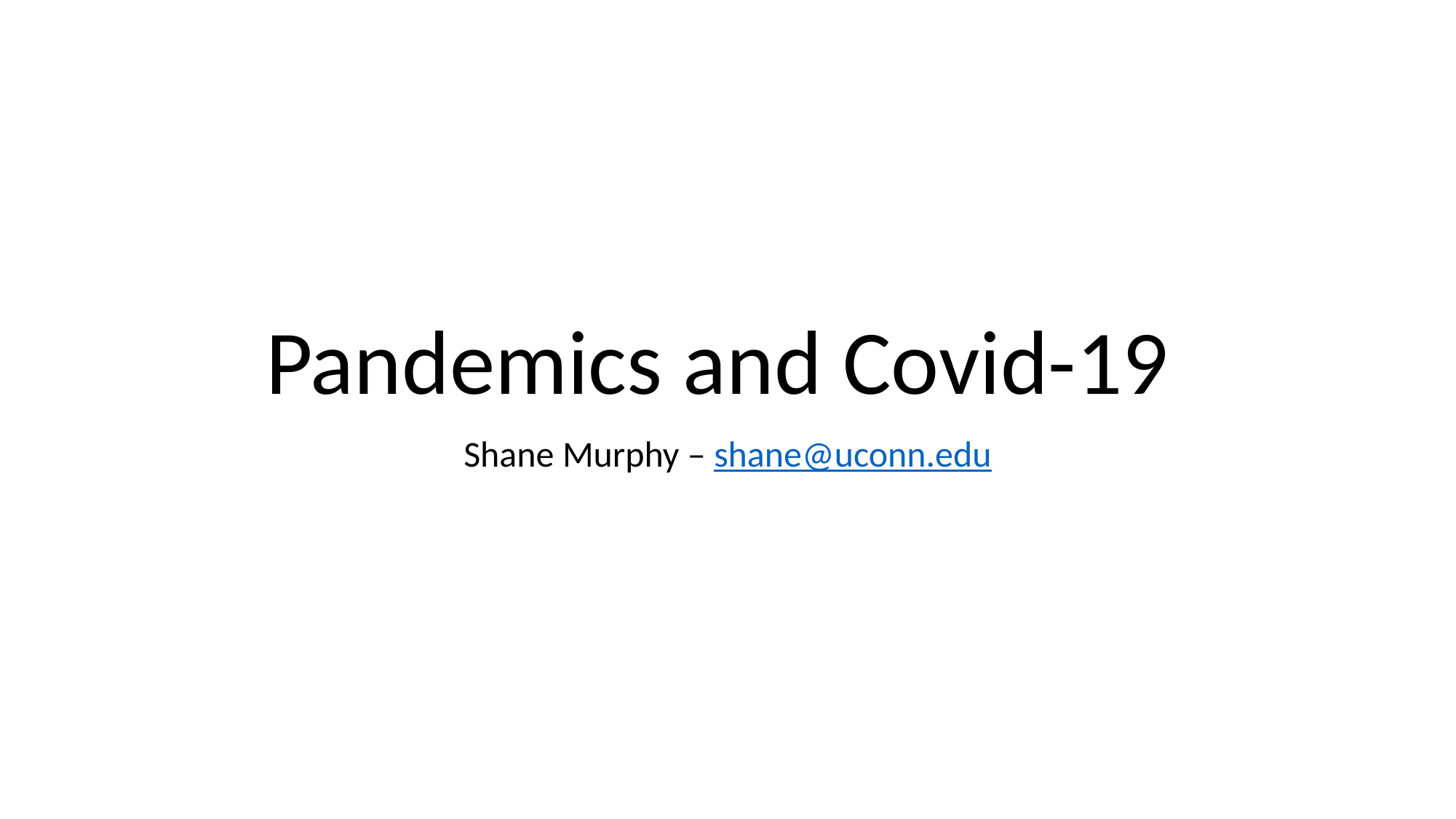

# Pandemics and Covid-19
Shane Murphy – shane@uconn.edu